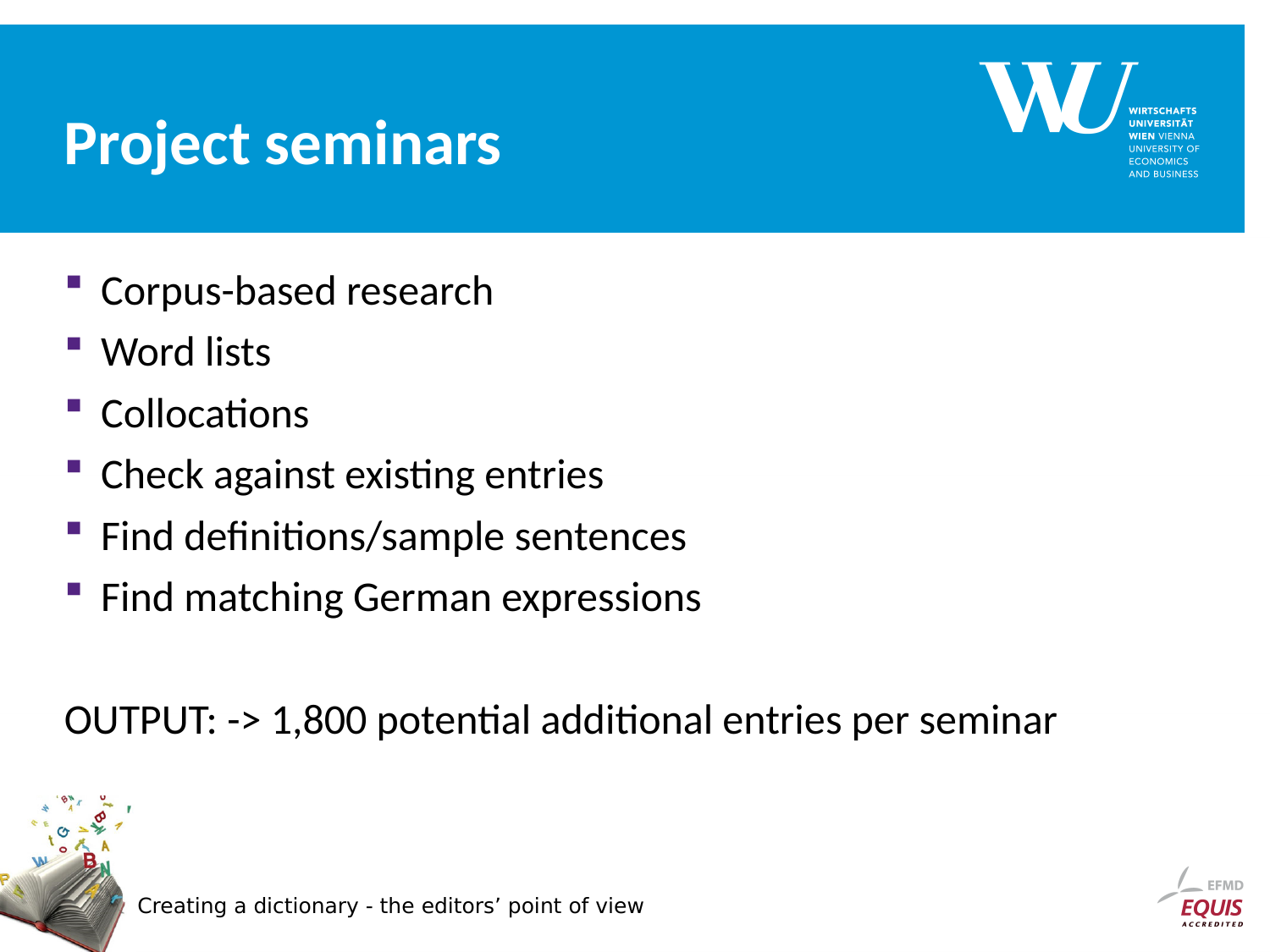

# Project seminars
Corpus-based research
Word lists
Collocations
Check against existing entries
Find definitions/sample sentences
Find matching German expressions

OUTPUT: -> 1,800 potential additional entries per seminar